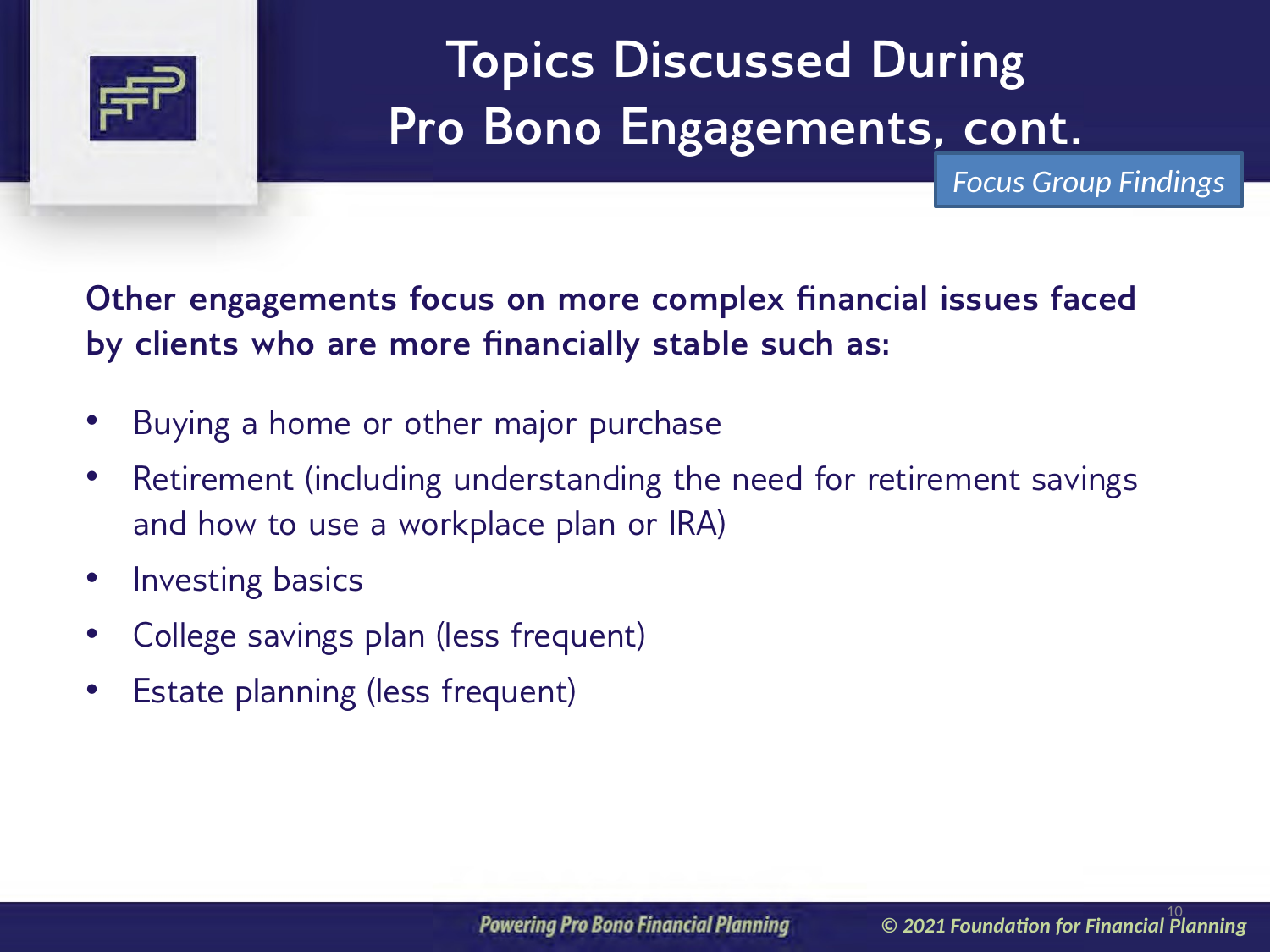

# Topics Discussed During Pro Bono Engagements, cont.
Focus Group Findings
Other engagements focus on more complex financial issues faced by clients who are more financially stable such as:

Buying a home or other major purchase
Retirement (including understanding the need for retirement savings and how to use a workplace plan or IRA)
Investing basics
College savings plan (less frequent)
Estate planning (less frequent)

10
© 2021 Foundation for Financial Planning